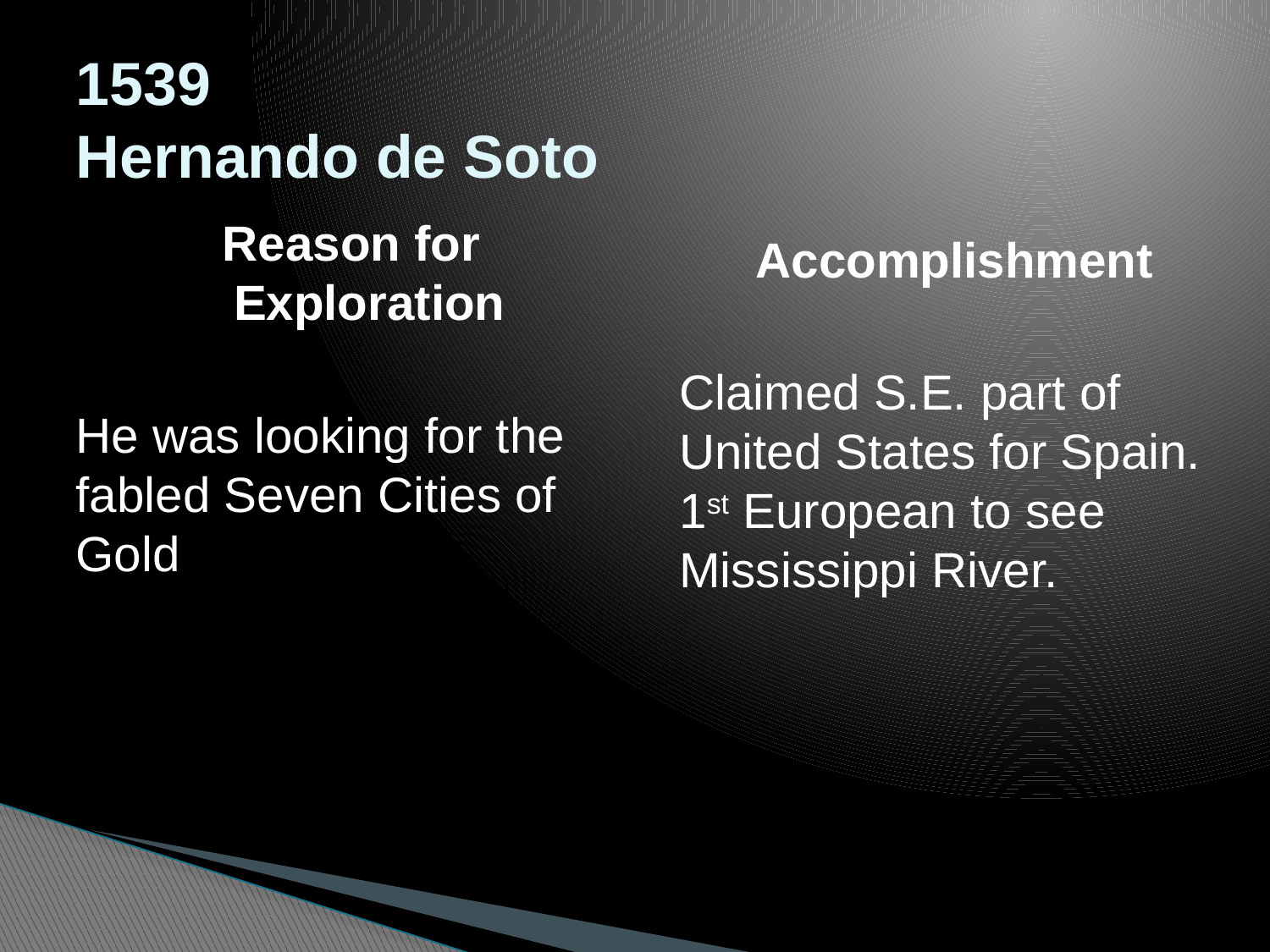

# 1539 Hernando de Soto
Reason for Exploration

He was looking for the fabled Seven Cities of Gold
Accomplishment

Claimed S.E. part of United States for Spain. 1st European to see Mississippi River.